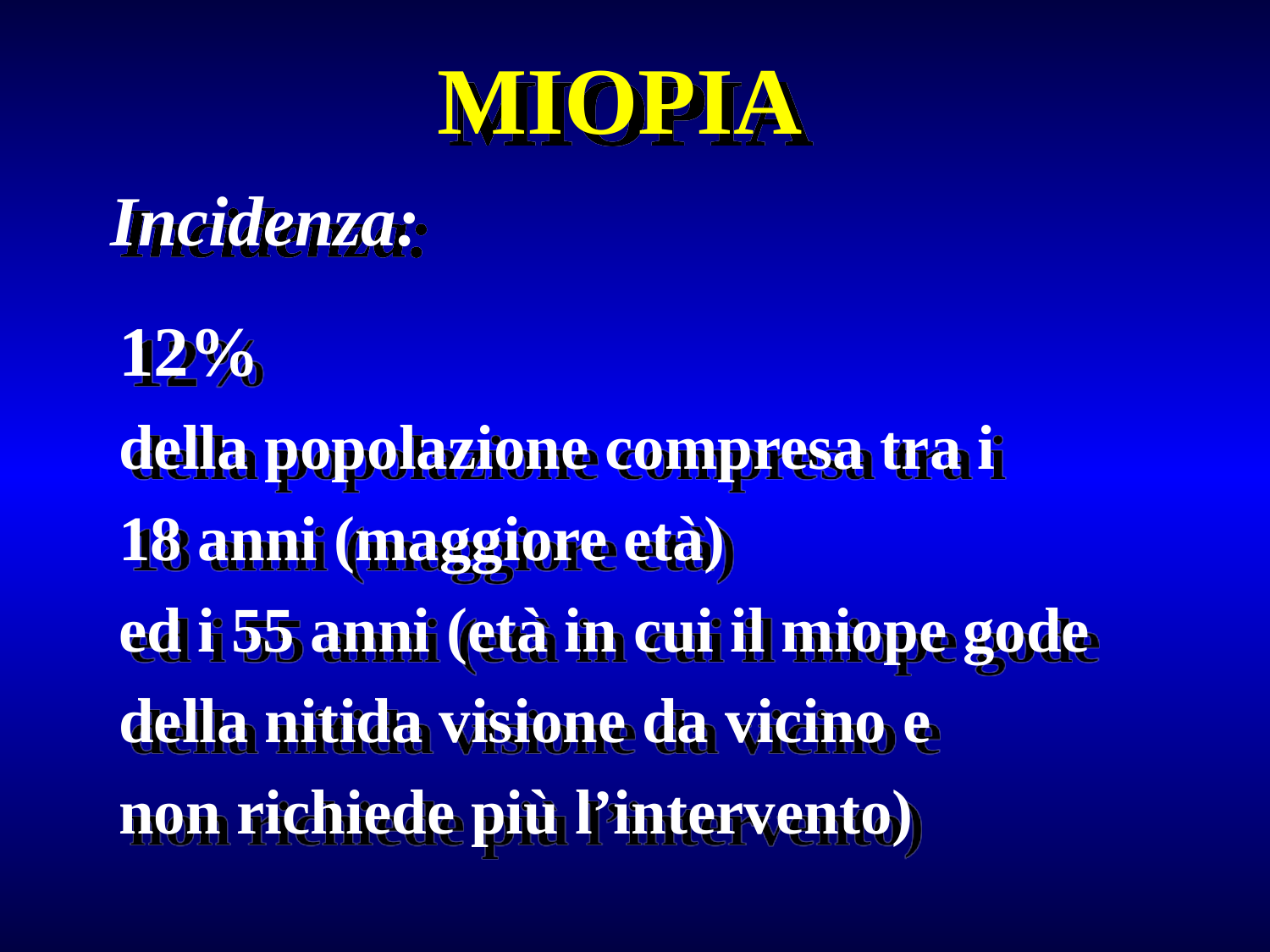

MIOPIA
Incidenza:
12%
della popolazione compresa tra i
18 anni (maggiore età)
ed i 55 anni (età in cui il miope gode
della nitida visione da vicino e
non richiede più l’intervento)